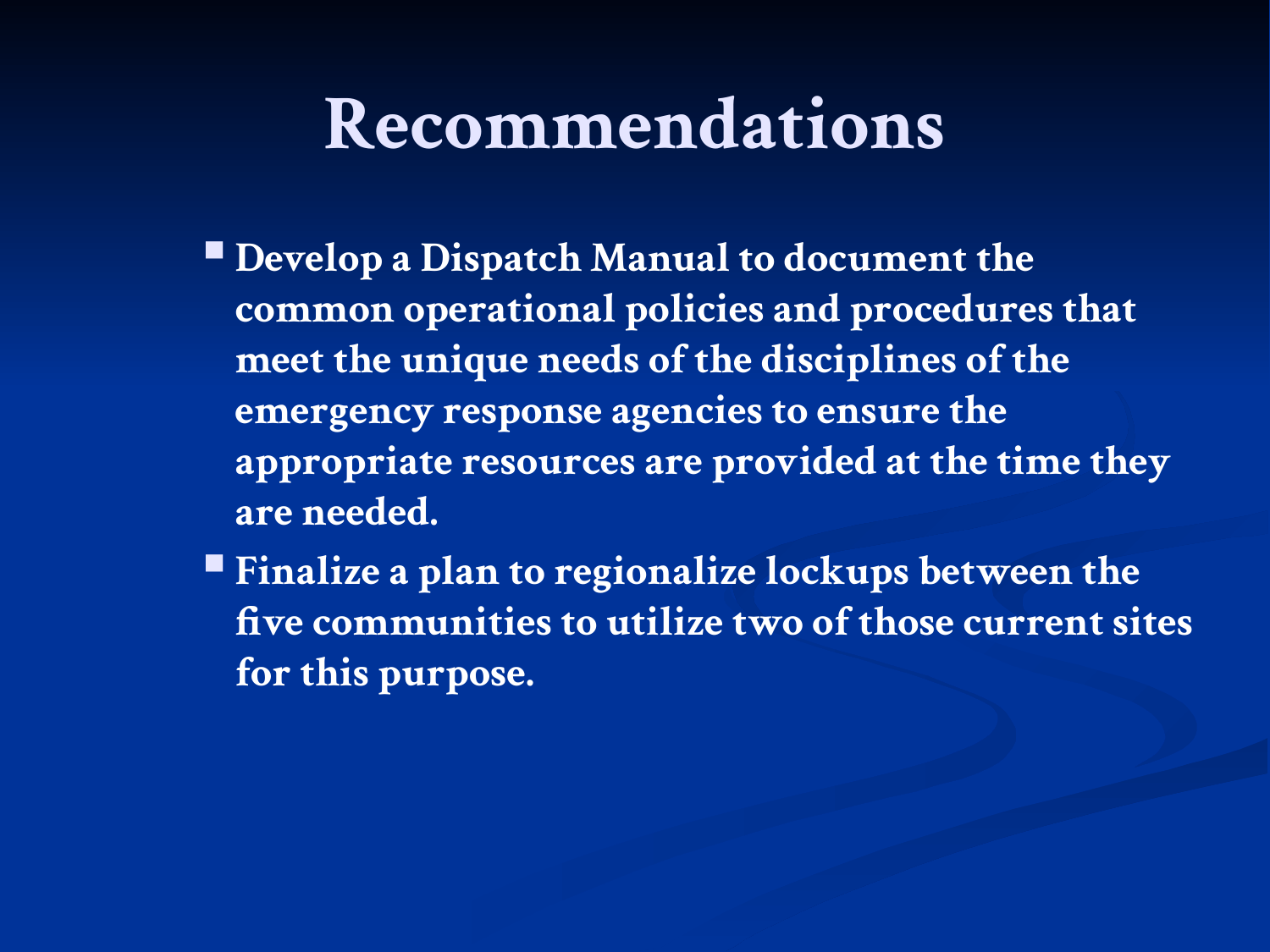

# Recommendations
Develop a Dispatch Manual to document the common operational policies and procedures that meet the unique needs of the disciplines of the emergency response agencies to ensure the appropriate resources are provided at the time they are needed.
Finalize a plan to regionalize lockups between the five communities to utilize two of those current sites for this purpose.